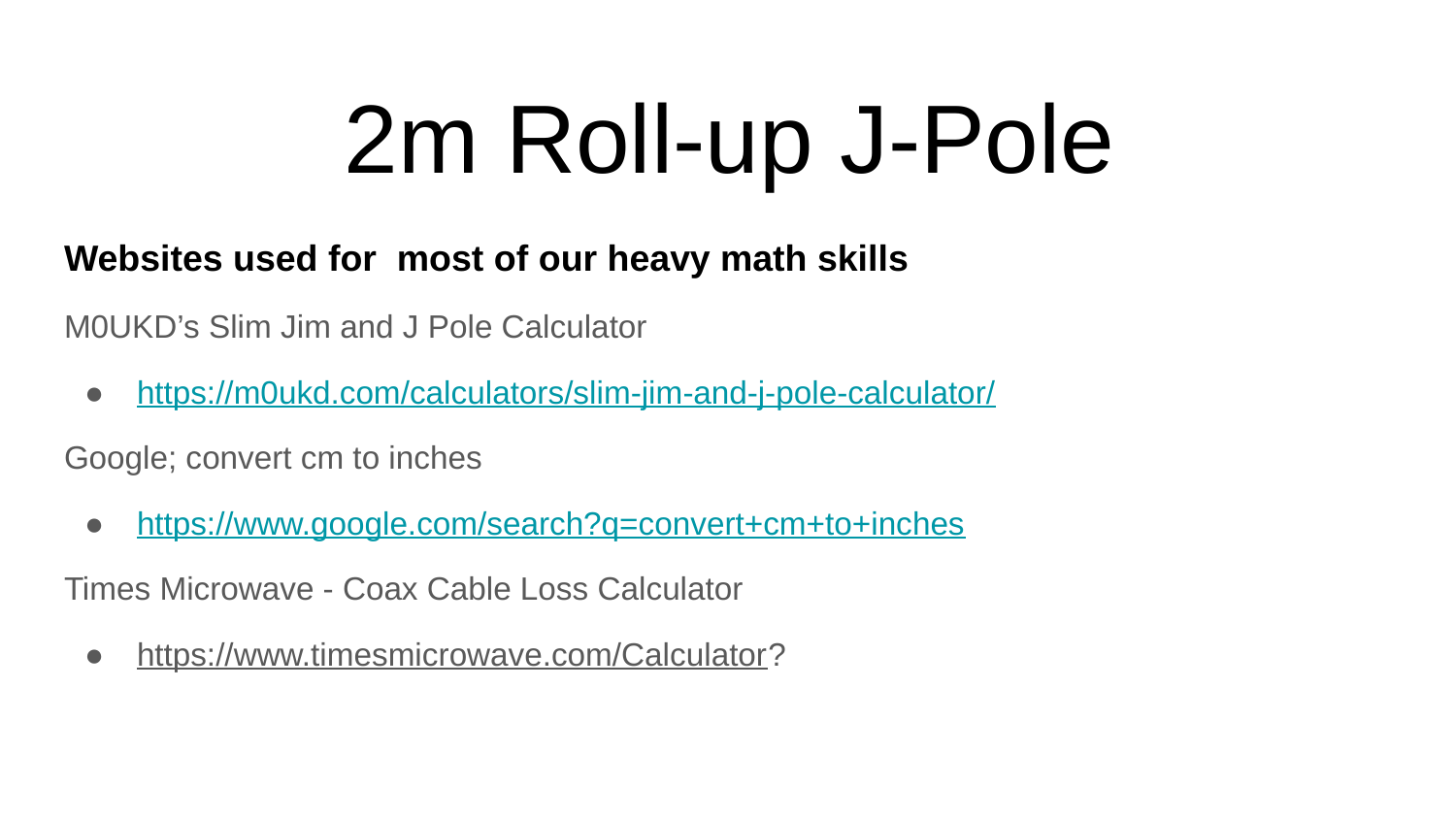

2m Roll-up J-Pole
Websites used for  most of our heavy math skills
M0UKD’s Slim Jim and J Pole Calculator
https://m0ukd.com/calculators/slim-jim-and-j-pole-calculator/
Google; convert cm to inches
https://www.google.com/search?q=convert+cm+to+inches
Times Microwave - Coax Cable Loss Calculator
https://www.timesmicrowave.com/Calculator?